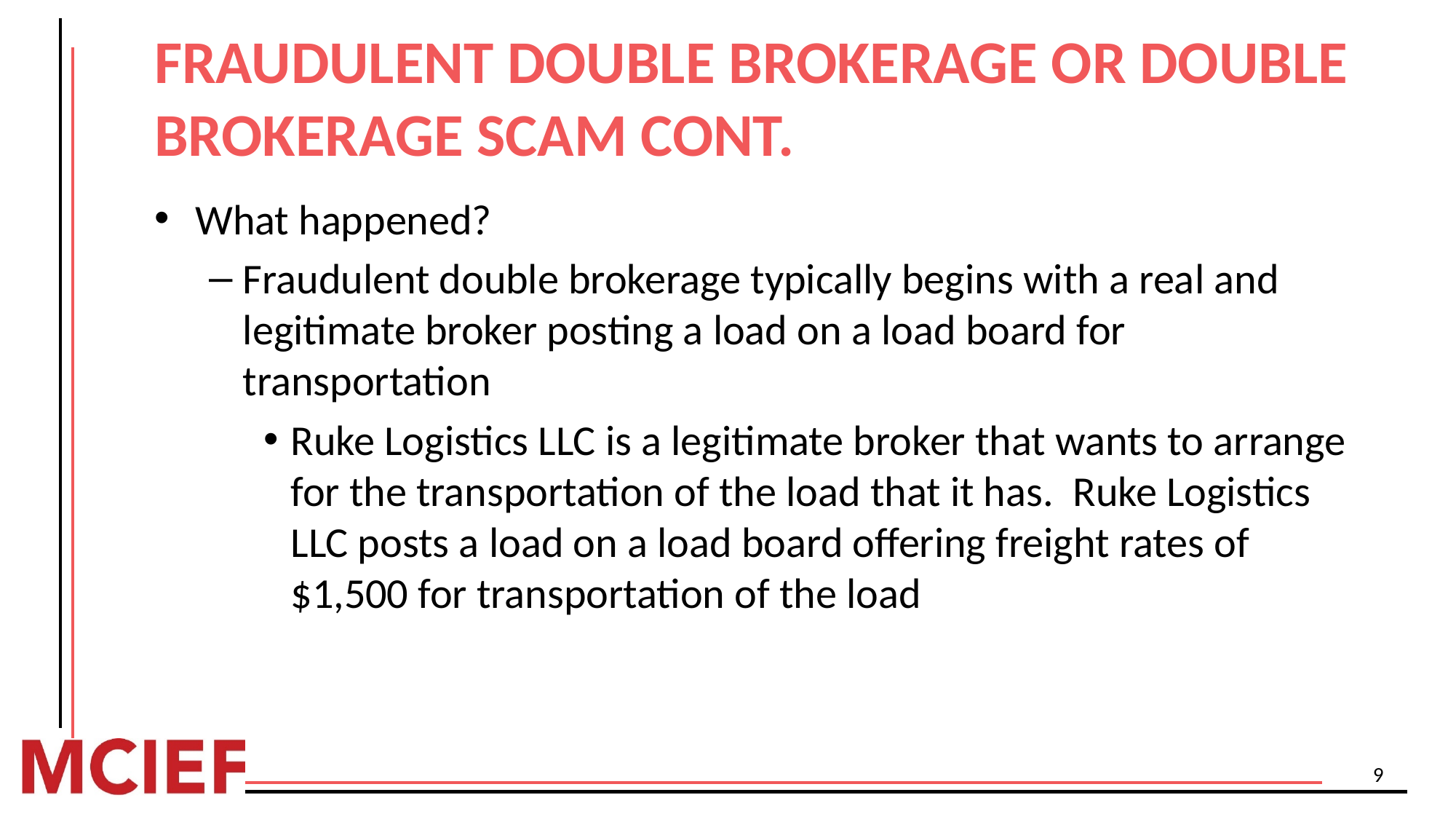

# FRAUDULENT DOUBLE BROKERAGE OR DOUBLE BROKERAGE SCAM CONT.
What happened?
Fraudulent double brokerage typically begins with a real and legitimate broker posting a load on a load board for transportation
Ruke Logistics LLC is a legitimate broker that wants to arrange for the transportation of the load that it has.  Ruke Logistics LLC posts a load on a load board offering freight rates of $1,500 for transportation of the load
9